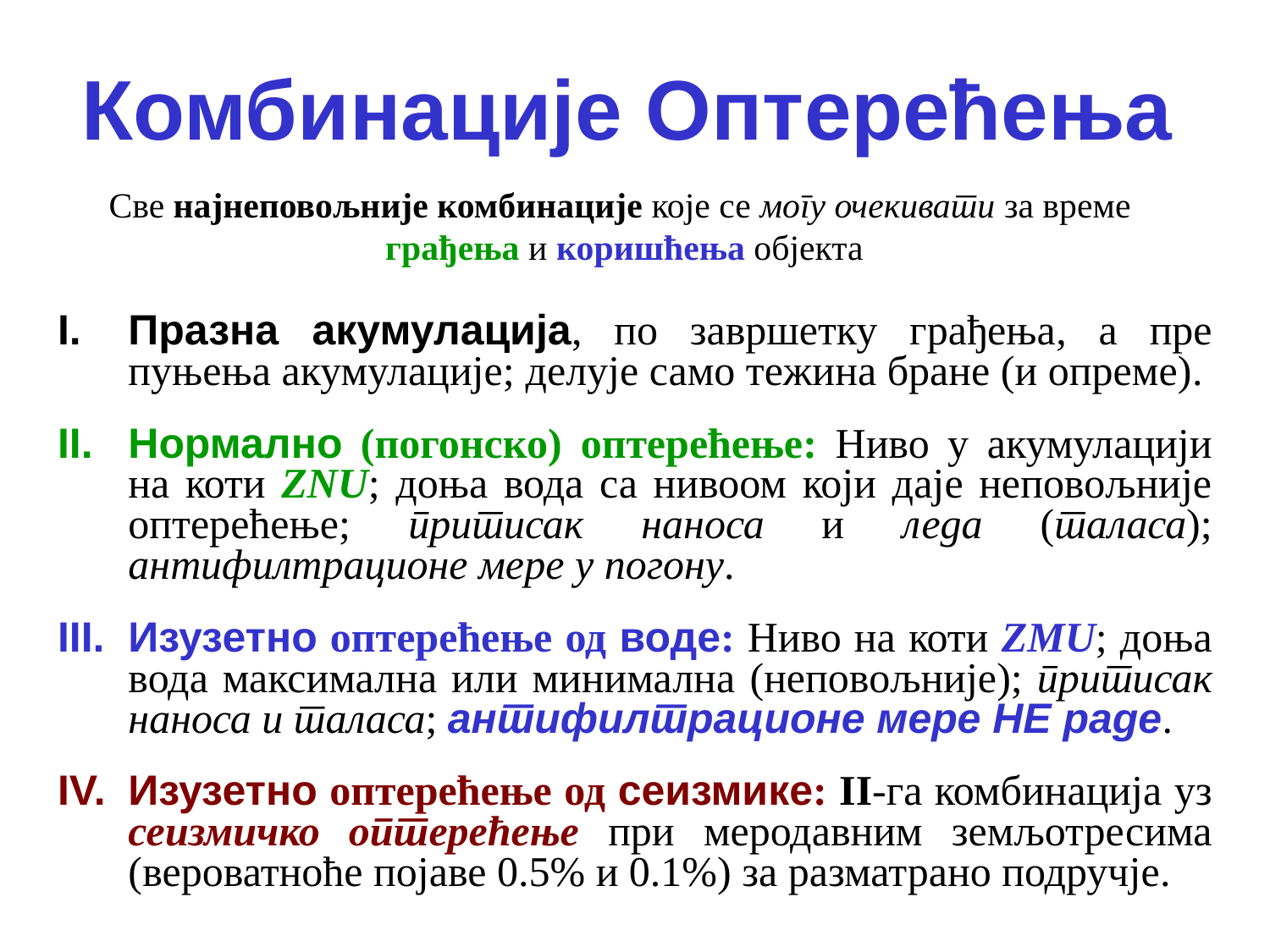

# Комбинације Оптерећења
Све најнеповољније комбинације које се могу очекивати за време
 грађења и коришћења објекта
Празна акумулација, по завршетку грађења, а пре пуњења акумулације; делује само тежина бране (и опреме).
Нормално (погонско) оптерећење: Ниво у акумулацији на коти ZNU; доња вода са нивоом који даје неповољније оптерећење; притисак наноса и леда (таласа); антифилтрационе мере у погону.
Изузетно оптерећење од воде: Ниво на коти ZMU; доња вода максимална или минимална (неповољније); притисак наноса и таласа; антифилтрационе мере НЕ раде.
Изузетно оптерећење од сеизмике: II-га комбинација уз сеизмичко оптерећење при меродавним земљотресима (вероватноће појаве 0.5% и 0.1%) за разматрано подручје.